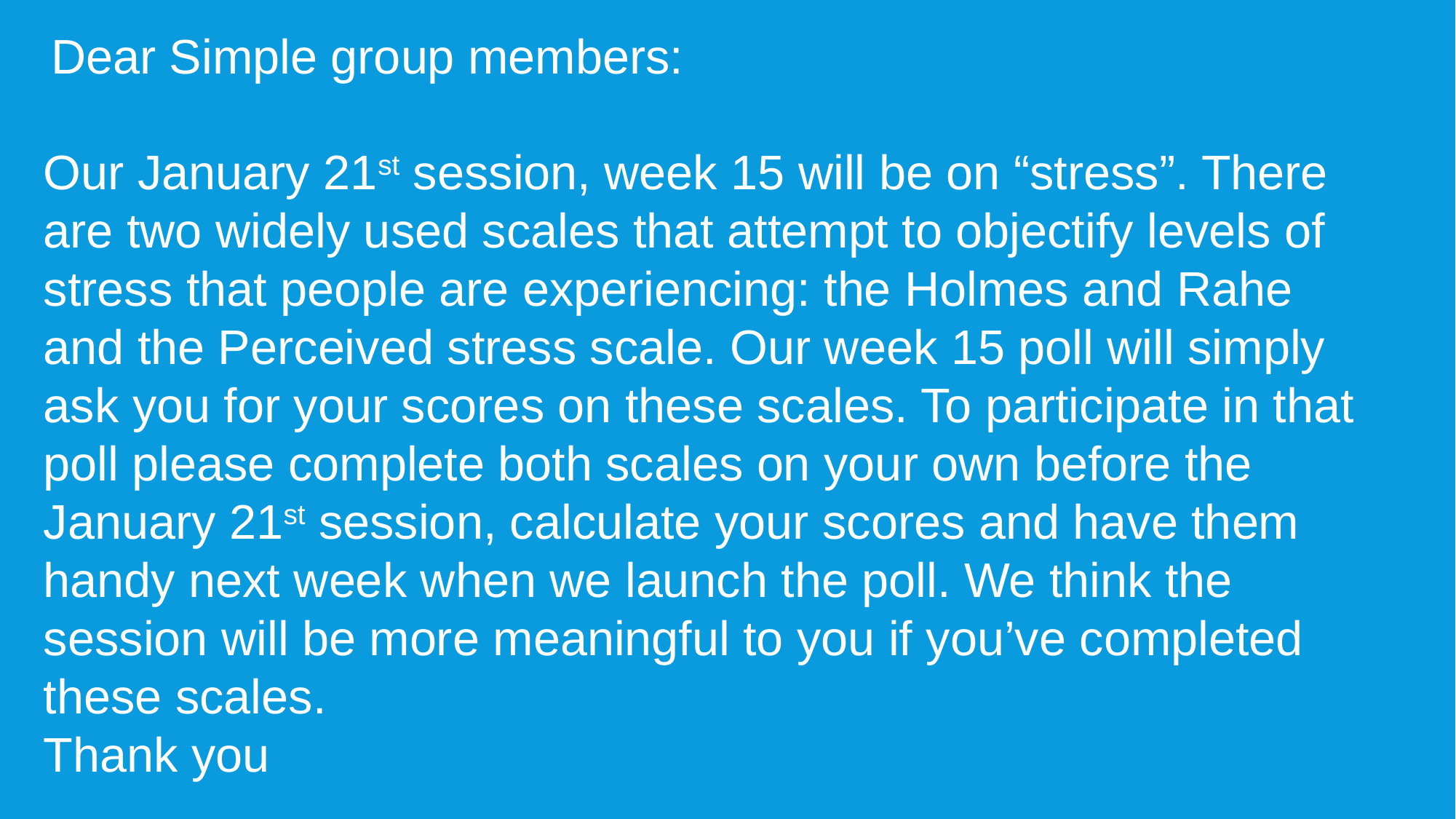

Dear Simple group members:

Our January 21st session, week 15 will be on “stress”. There are two widely used scales that attempt to objectify levels of stress that people are experiencing: the Holmes and Rahe and the Perceived stress scale. Our week 15 poll will simply ask you for your scores on these scales. To participate in that poll please complete both scales on your own before the January 21st session, calculate your scores and have them handy next week when we launch the poll. We think the session will be more meaningful to you if you’ve completed these scales.
Thank you